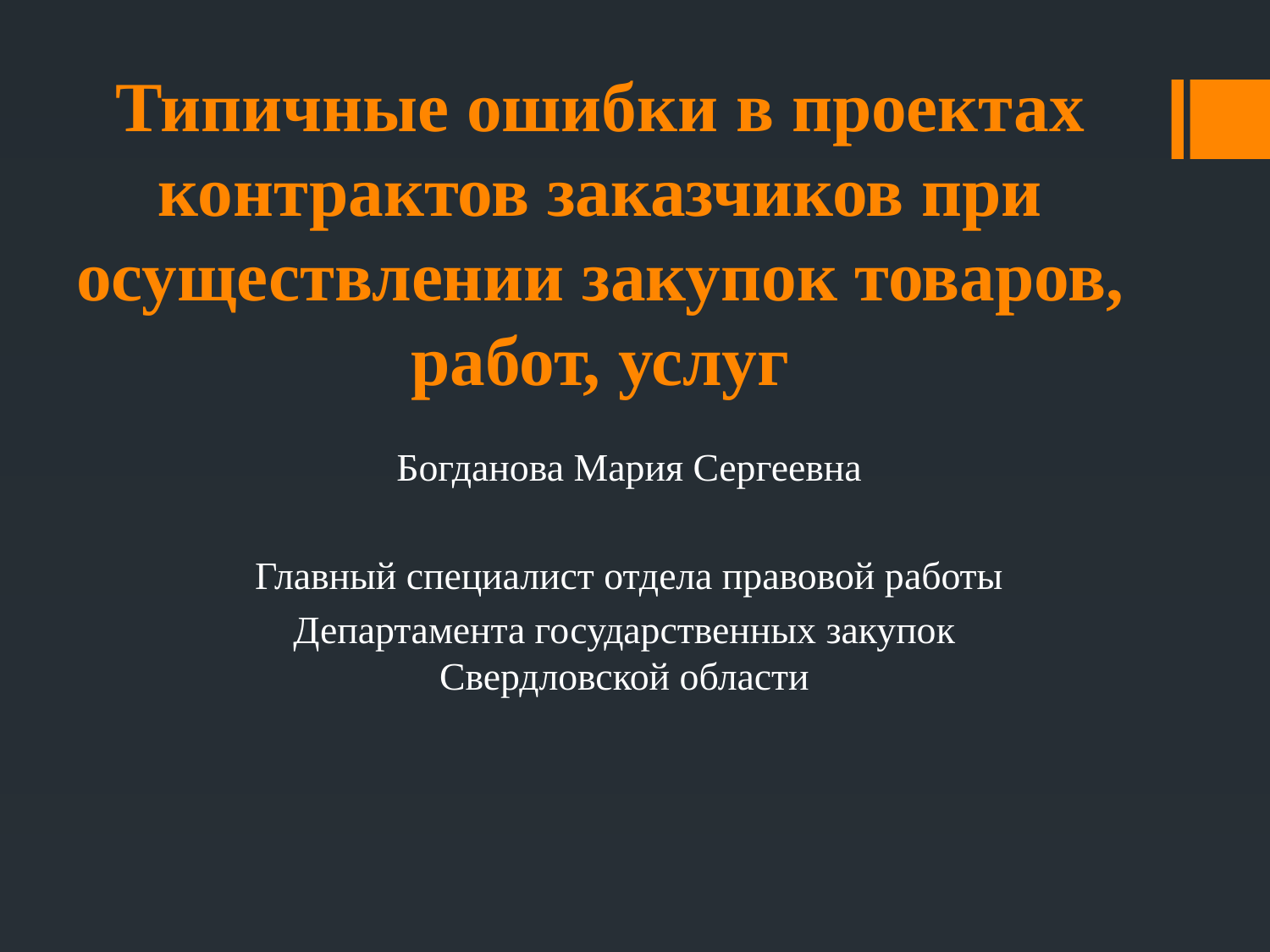

# Типичные ошибки в проектах контрактов заказчиков при осуществлении закупок товаров, работ, услуг
Богданова Мария Сергеевна

Главный специалист отдела правовой работы
Департамента государственных закупок
Свердловской области